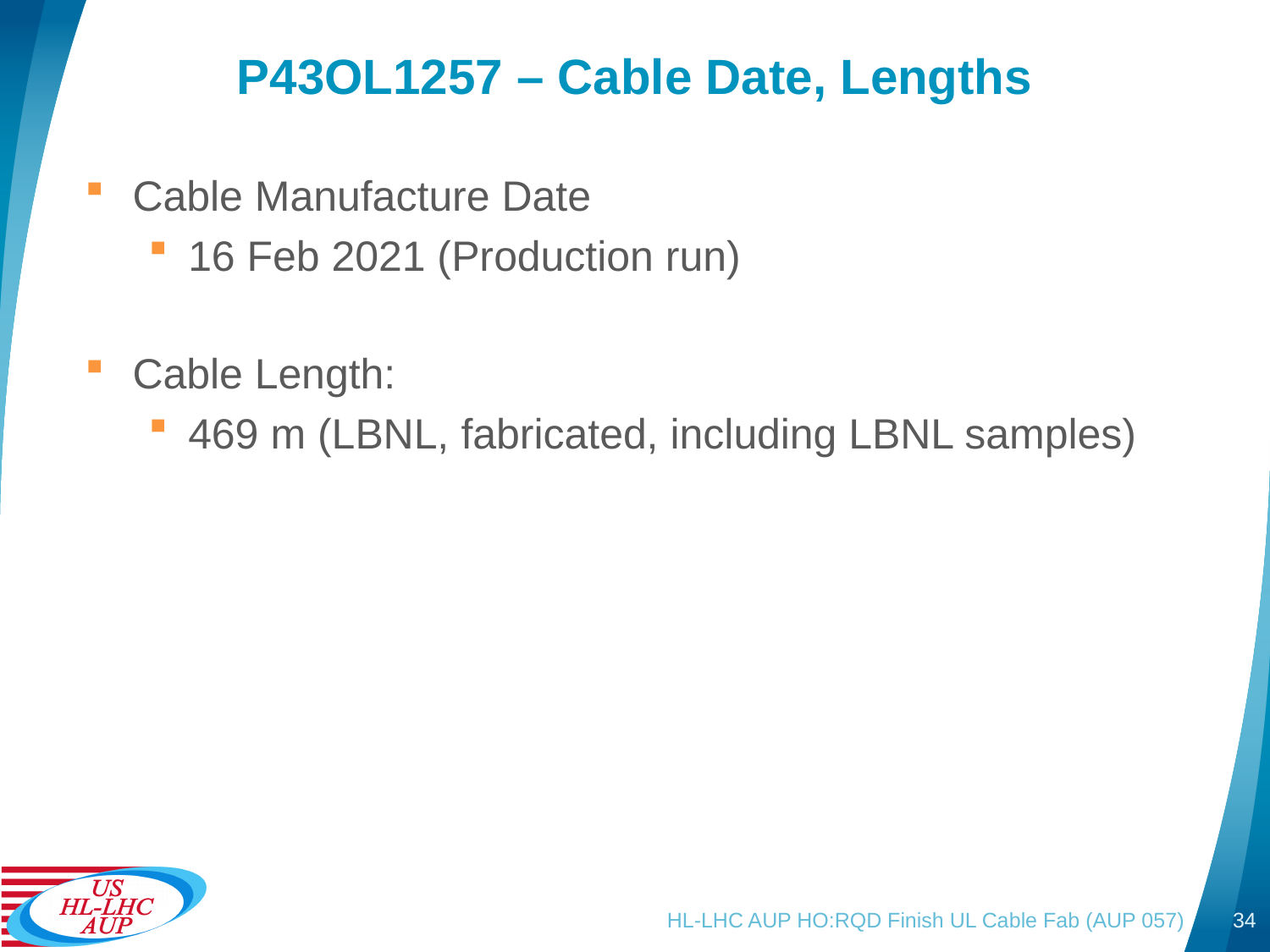

# P43OL1257 – Cable Date, Lengths
Cable Manufacture Date
16 Feb 2021 (Production run)

Cable Length:
469 m (LBNL, fabricated, including LBNL samples)
HL-LHC AUP HO:RQD Finish UL Cable Fab (AUP 057)
34